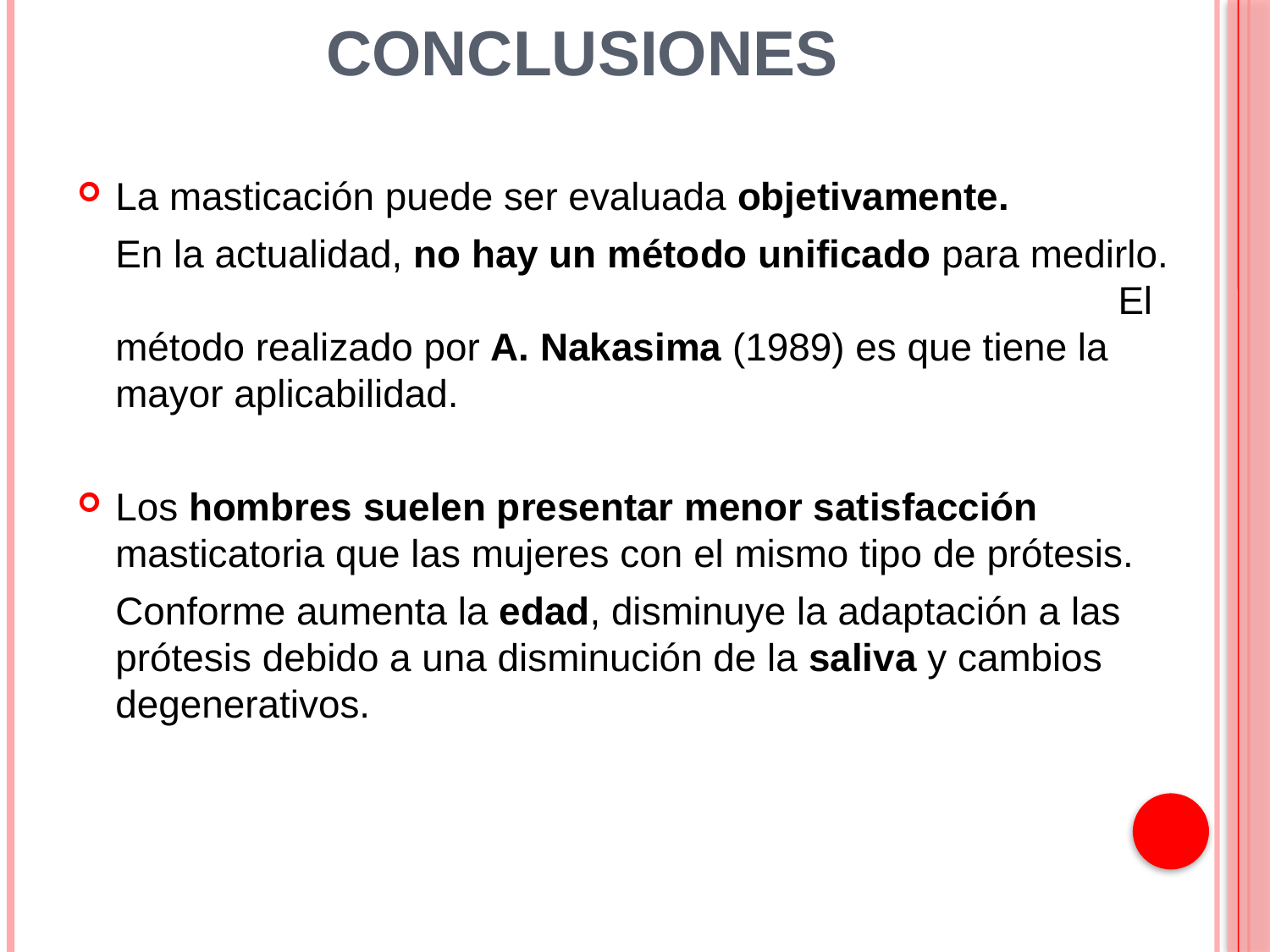

# Conclusiones
La masticación puede ser evaluada objetivamente.
	En la actualidad, no hay un método unificado para medirlo.                                                                                                 El método realizado por A. Nakasima (1989) es que tiene la mayor aplicabilidad.

Los hombres suelen presentar menor satisfacción  masticatoria que las mujeres con el mismo tipo de prótesis.
	Conforme aumenta la edad, disminuye la adaptación a las prótesis debido a una disminución de la saliva y cambios degenerativos.